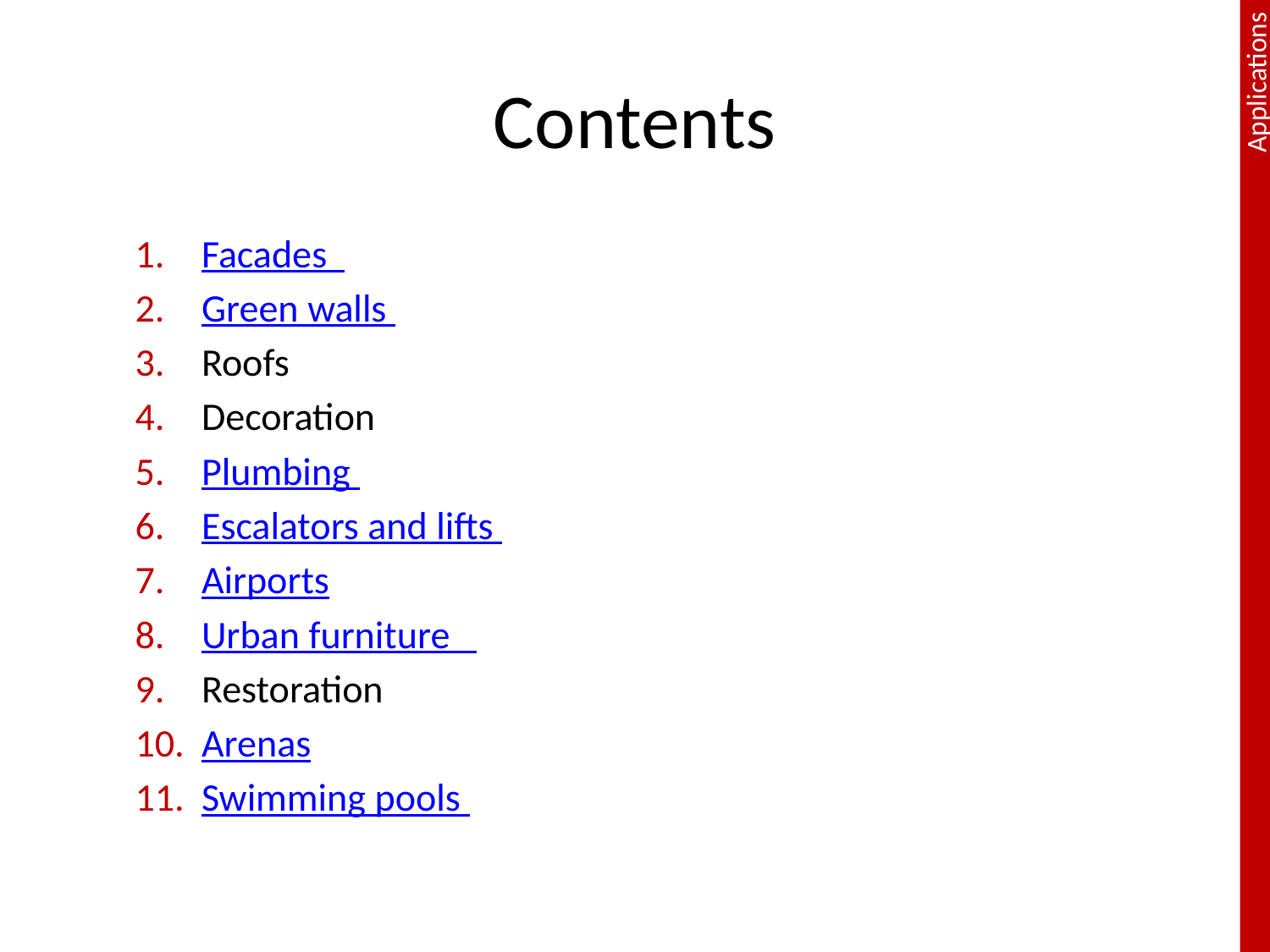

# Contents
Facades
Green walls
Roofs
Decoration
Plumbing
Escalators and lifts
Airports
Urban furniture
Restoration
Arenas
Swimming pools
2